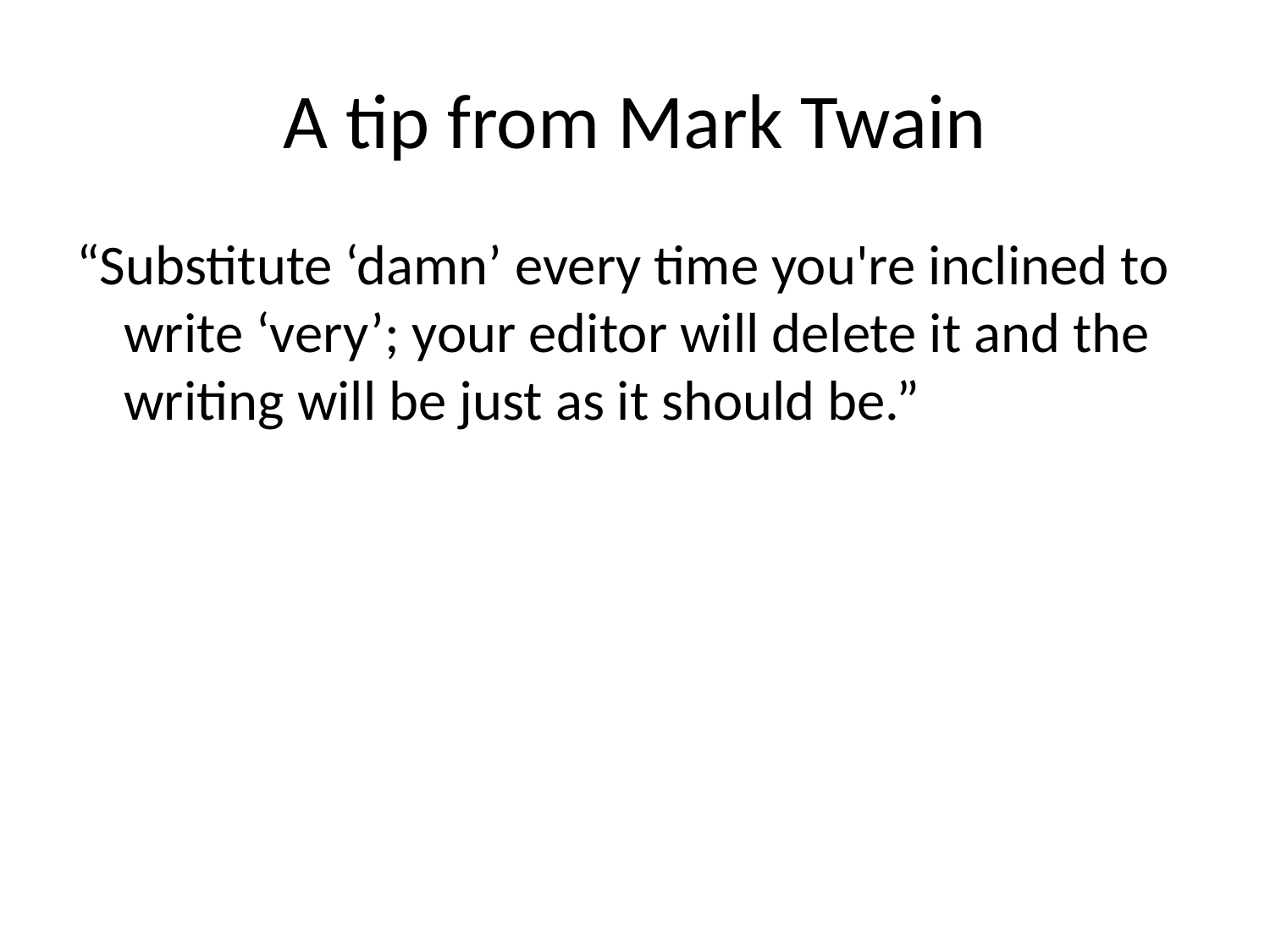

# A tip from Mark Twain
“Substitute ‘damn’ every time you're inclined to write ‘very’; your editor will delete it and the writing will be just as it should be.”